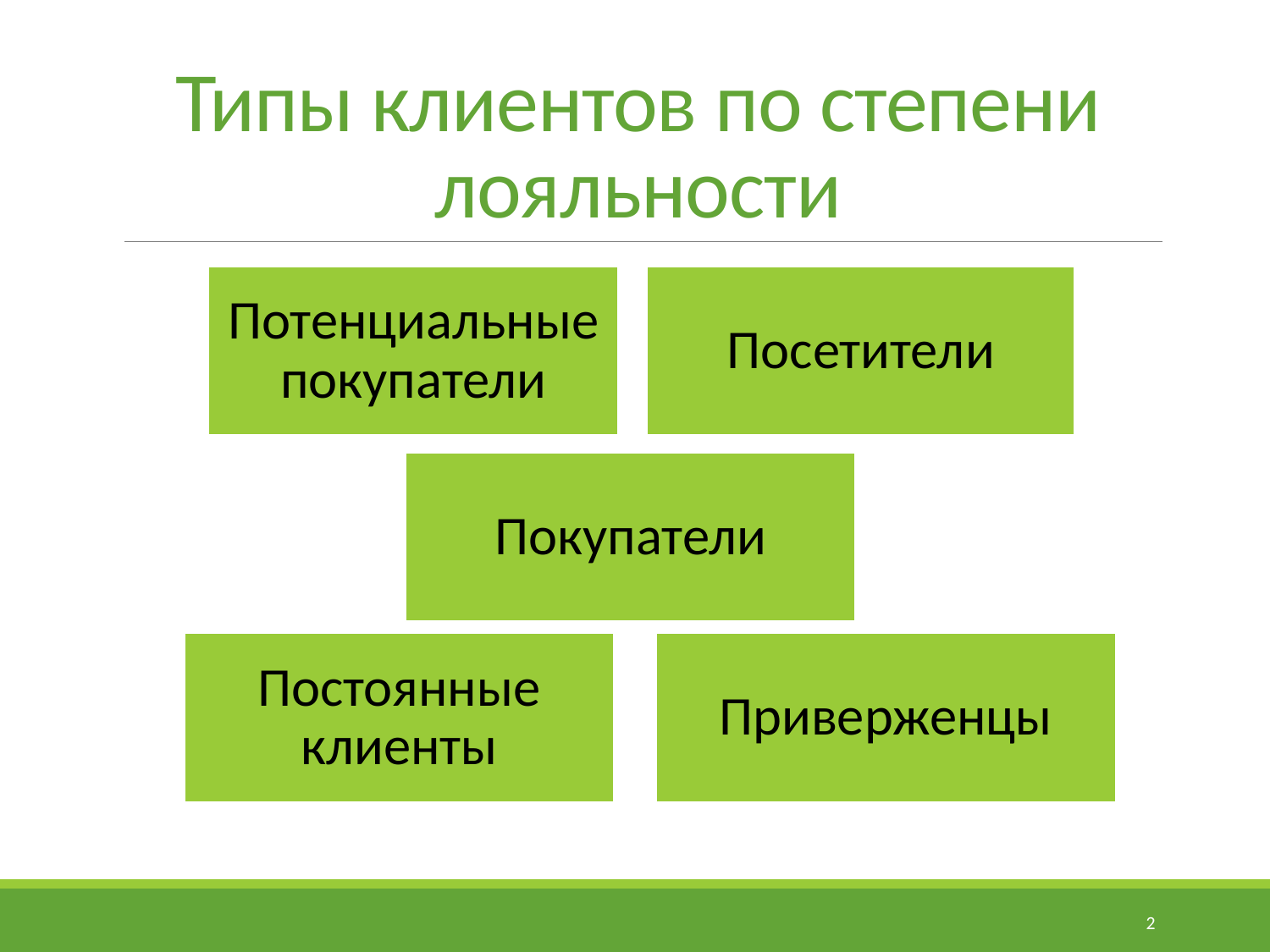

# Типы клиентов по степени лояльности
Потенциальные покупатели
Посетители
Покупатели
Постоянные клиенты
Приверженцы
2